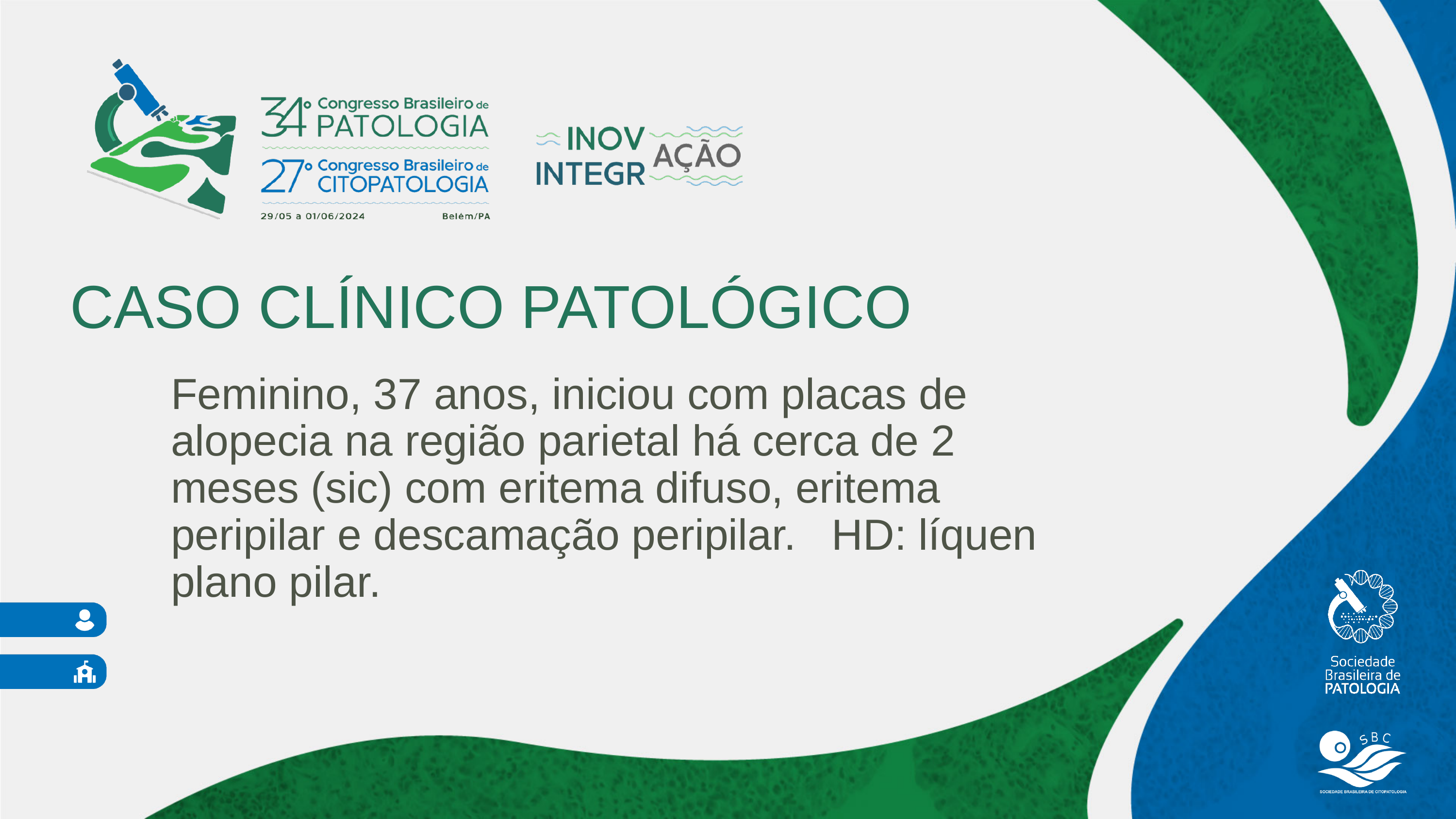

# caso clínico patológico
Feminino, 37 anos, iniciou com placas de alopecia na região parietal há cerca de 2 meses (sic) com eritema difuso, eritema peripilar e descamação peripilar.   HD: líquen plano pilar.